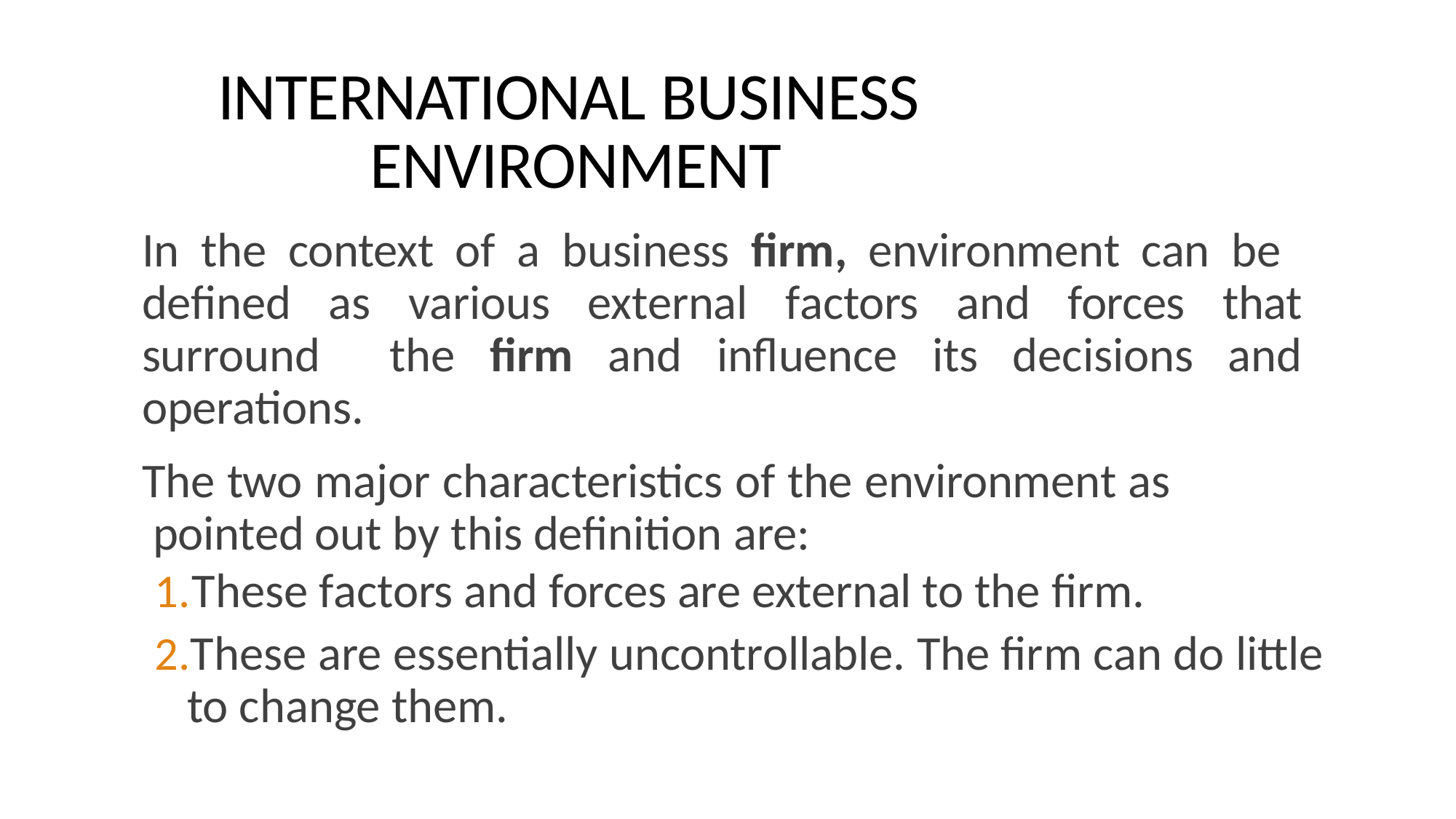

# INTERNATIONAL BUSINESS  ENVIRONMENT
In the context of a business firm, environment can be  defined as various external factors and forces that surround  the firm and influence its decisions and operations.
The two major characteristics of the environment as  pointed out by this definition are:
These factors and forces are external to the firm.
These are essentially uncontrollable. The firm can do little  to change them.